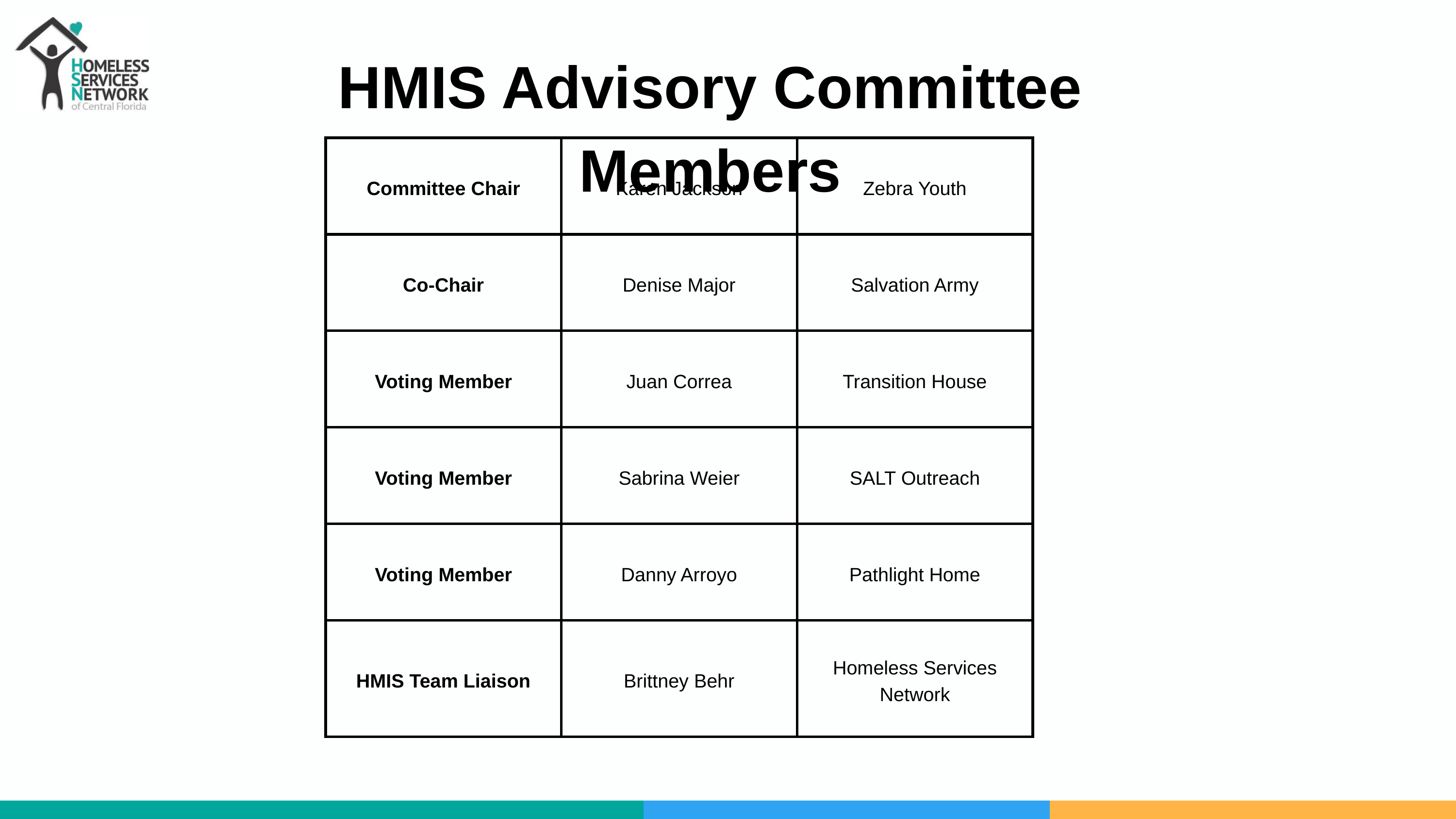

HMIS Advisory Committee Members
| Committee Chair | Karen Jackson | Zebra Youth |
| --- | --- | --- |
| Co-Chair | Denise Major | Salvation Army |
| Voting Member | Juan Correa | Transition House |
| Voting Member | Sabrina Weier | SALT Outreach |
| Voting Member | Danny Arroyo | Pathlight Home |
| HMIS Team Liaison | Brittney Behr | Homeless Services Network |